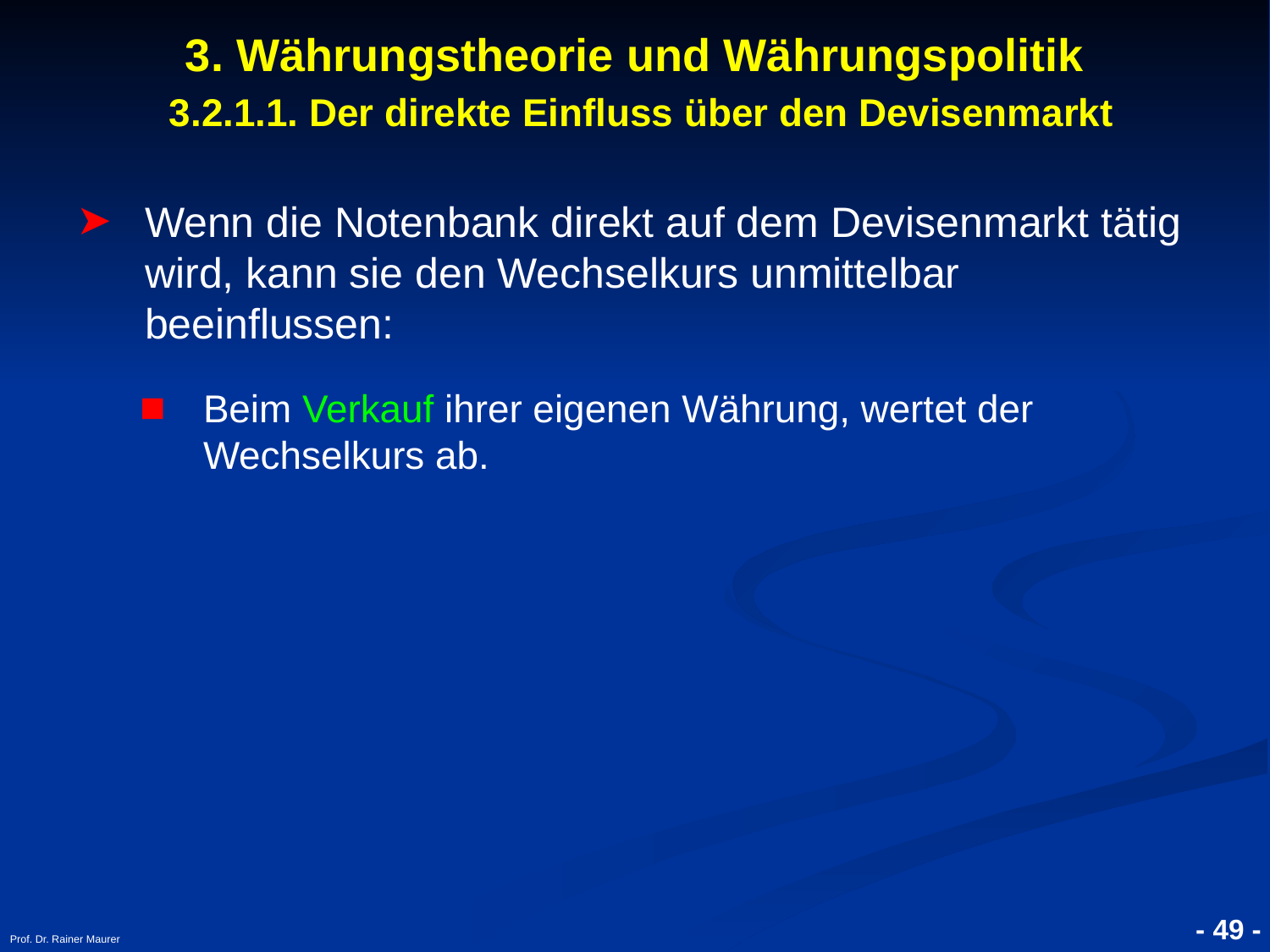

- 49 -
Prof. Dr. Rainer Maurer
3. Währungstheorie und Währungspolitik
 3.2.1.1. Der direkte Einfluss über den Devisenmarkt
Wenn die Notenbank direkt auf dem Devisenmarkt tätig wird, kann sie den Wechselkurs unmittelbar beeinflussen:

Beim Verkauf ihrer eigenen Währung, wertet der Wechselkurs ab.